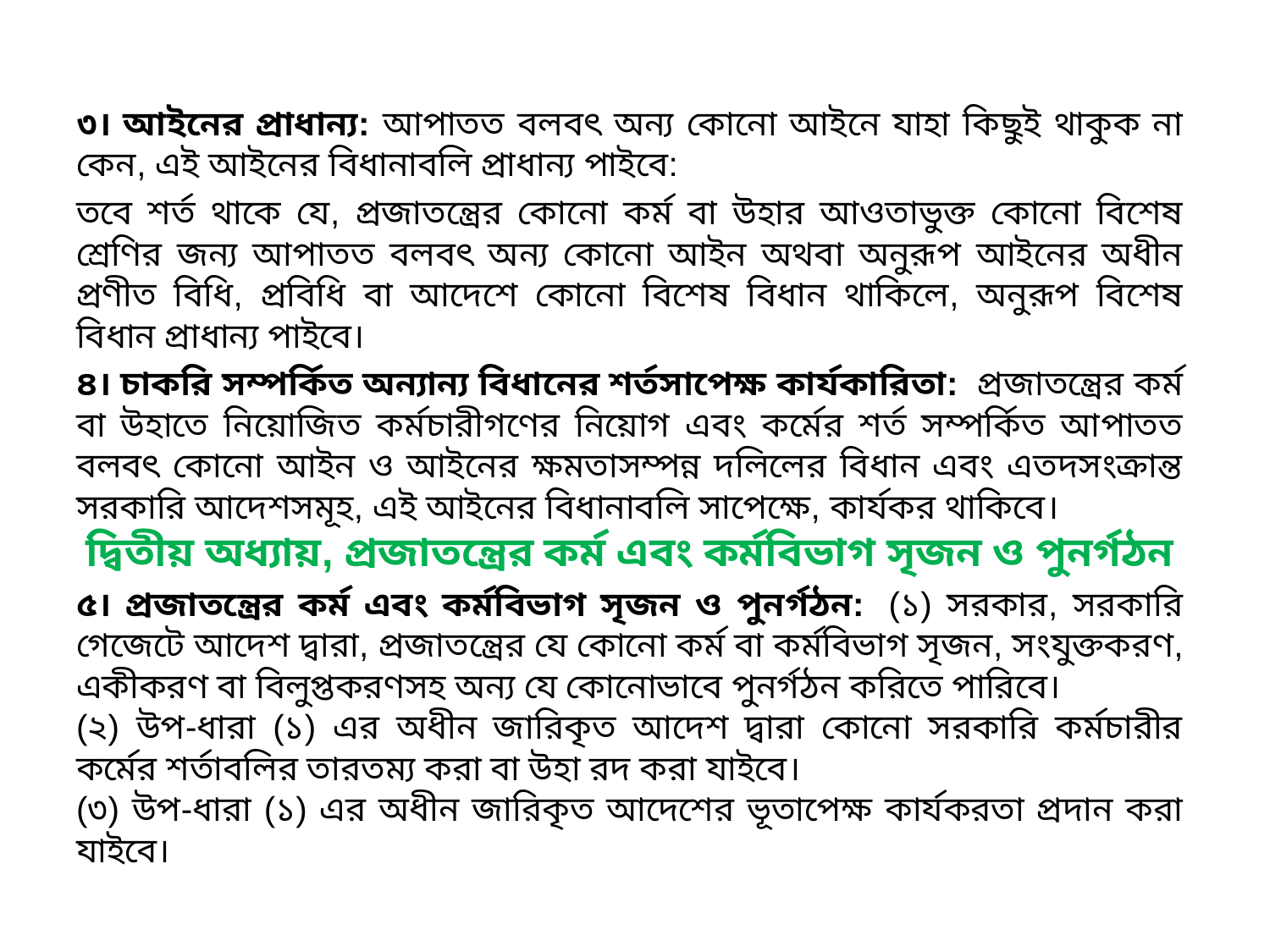

৩। আইনের প্রাধান্য: আপাতত বলবৎ অন্য কোনো আইনে যাহা কিছুই থাকুক না কেন, এই আইনের বিধানাবলি প্রাধান্য পাইবে:
তবে শর্ত থাকে যে, প্রজাতন্ত্রের কোনো কর্ম বা উহার আওতাভুক্ত কোনো বিশেষ শ্রেণির জন্য আপাতত বলবৎ অন্য কোনো আইন অথবা অনুরূপ আইনের অধীন প্রণীত বিধি, প্রবিধি বা আদেশে কোনো বিশেষ বিধান থাকিলে, অনুরূপ বিশেষ বিধান প্রাধান্য পাইবে।
৪। চাকরি সম্পর্কিত অন্যান্য বিধানের শর্তসাপেক্ষ কার্যকারিতা:  প্রজাতন্ত্রের কর্ম বা উহাতে নিয়োজিত কর্মচারীগণের নিয়োগ এবং কর্মের শর্ত সম্পর্কিত আপাতত বলবৎ কোনো আইন ও আইনের ক্ষমতাসম্পন্ন দলিলের বিধান এবং এতদসংক্রান্ত সরকারি আদেশসমূহ, এই আইনের বিধানাবলি সাপেক্ষে, কার্যকর থাকিবে।
দ্বিতীয় অধ্যায়, প্রজাতন্ত্রের কর্ম এবং কর্মবিভাগ সৃজন ও পুনর্গঠন
৫। প্রজাতন্ত্রের কর্ম এবং কর্মবিভাগ সৃজন ও পুনর্গঠন:  (১) সরকার, সরকারি গেজেটে আদেশ দ্বারা, প্রজাতন্ত্রের যে কোনো কর্ম বা কর্মবিভাগ সৃজন, সংযুক্তকরণ, একীকরণ বা বিলুপ্তকরণসহ অন্য যে কোনোভাবে পুনর্গঠন করিতে পারিবে।
(২) উপ-ধারা (১) এর অধীন জারিকৃত আদেশ দ্বারা কোনো সরকারি কর্মচারীর কর্মের শর্তাবলির তারতম্য করা বা উহা রদ করা যাইবে।
(৩) উপ-ধারা (১) এর অধীন জারিকৃত আদেশের ভূতাপেক্ষ কার্যকরতা প্রদান করা যাইবে।